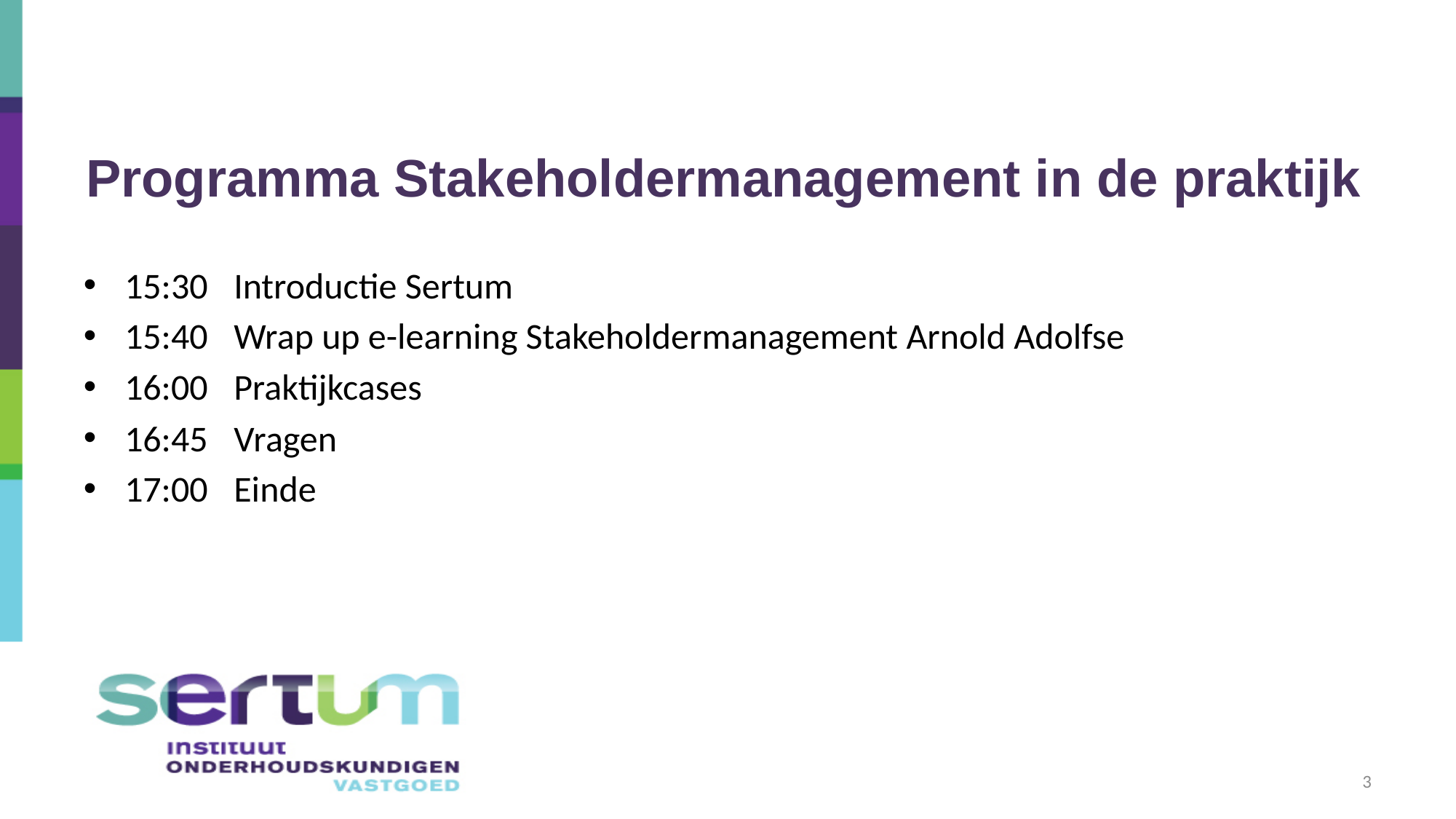

Programma Stakeholdermanagement in de praktijk

15:30 	Introductie Sertum
15:40 	Wrap up e-learning Stakeholdermanagement Arnold Adolfse
16:00 	Praktijkcases
16:45 	Vragen
17:00 	Einde

3